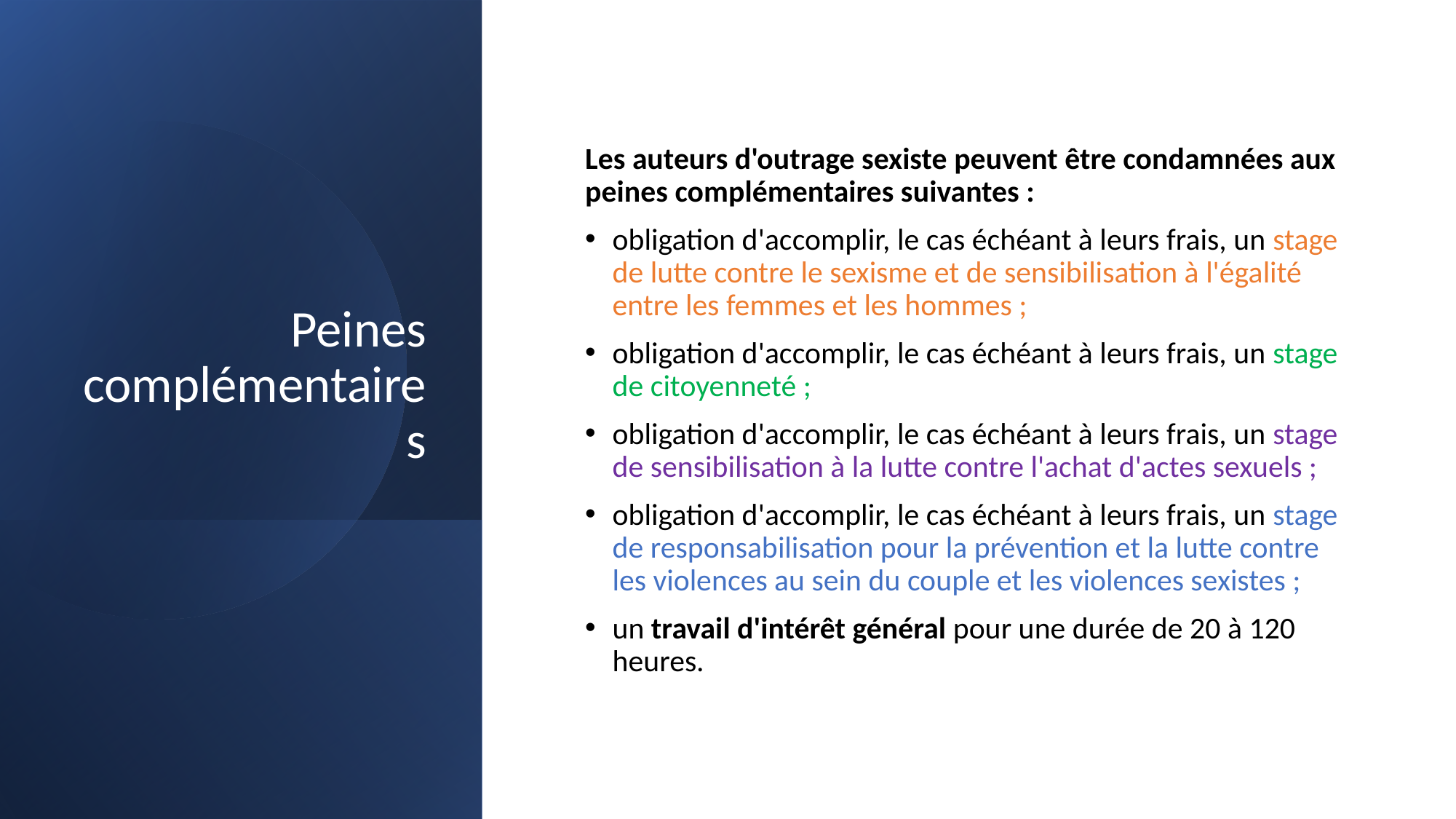

# Peines complémentaires

Les auteurs d'outrage sexiste peuvent être condamnées aux peines complémentaires suivantes :
obligation d'accomplir, le cas échéant à leurs frais, un stage de lutte contre le sexisme et de sensibilisation à l'égalité entre les femmes et les hommes ;
obligation d'accomplir, le cas échéant à leurs frais, un stage de citoyenneté ;
obligation d'accomplir, le cas échéant à leurs frais, un stage de sensibilisation à la lutte contre l'achat d'actes sexuels ;
obligation d'accomplir, le cas échéant à leurs frais, un stage de responsabilisation pour la prévention et la lutte contre les violences au sein du couple et les violences sexistes ;
un travail d'intérêt général pour une durée de 20 à 120 heures.